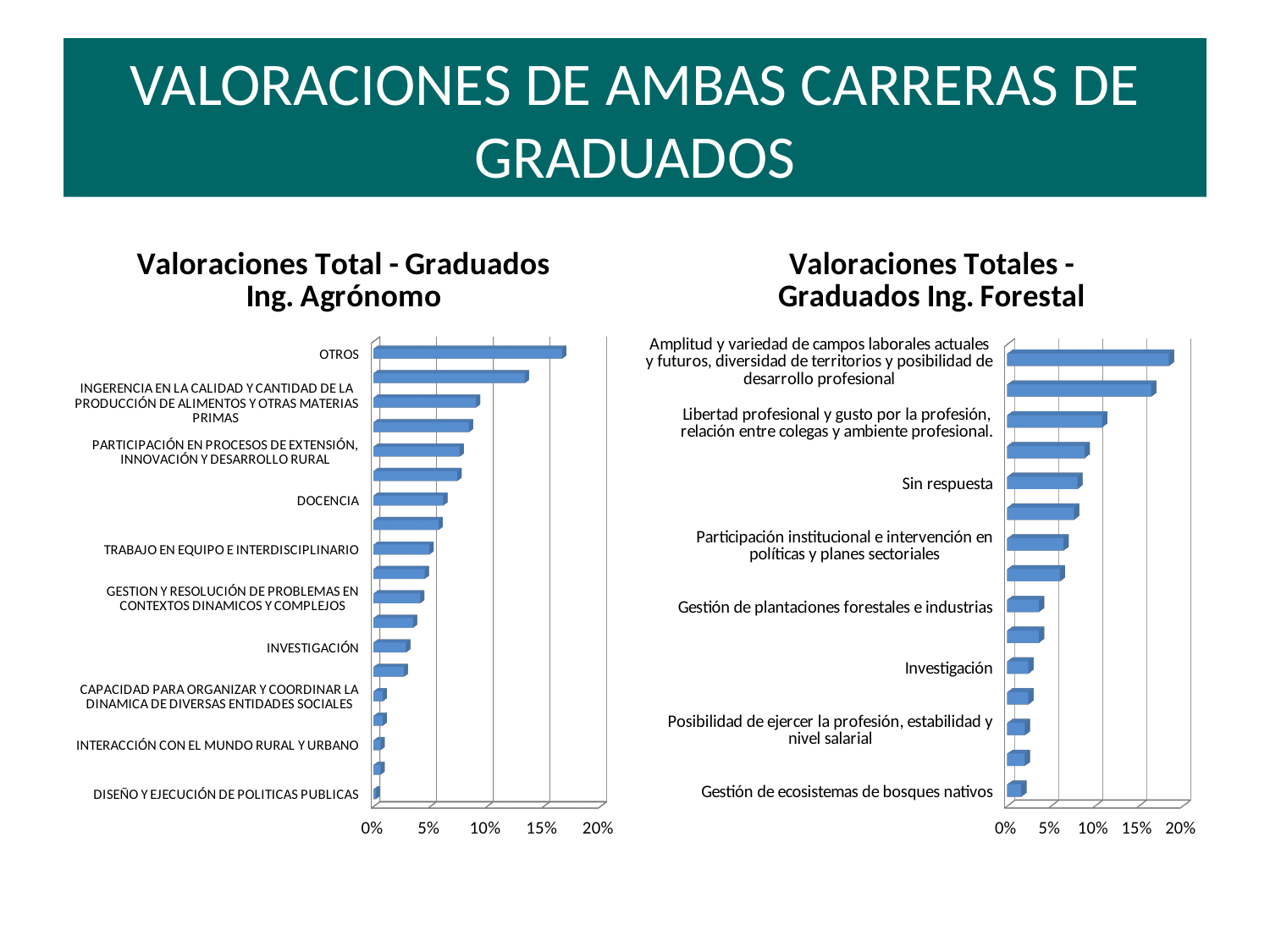

# VALORACIONES DE AMBAS CARRERAS DE GRADUADOS

[unsupported chart]

[unsupported chart]